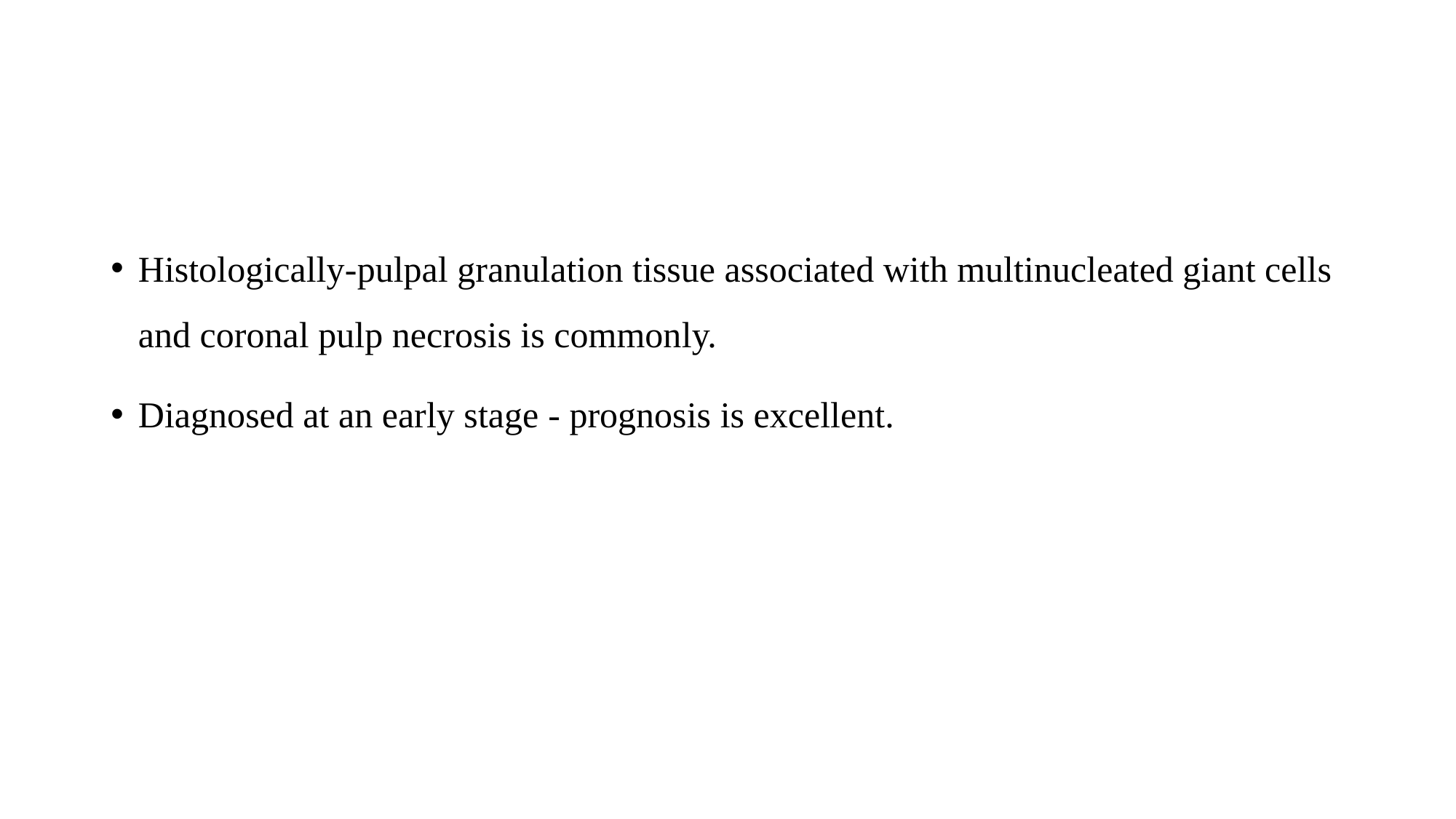

#
Histologically-pulpal granulation tissue associated with multinucleated giant cells and coronal pulp necrosis is commonly.
Diagnosed at an early stage - prognosis is excellent.